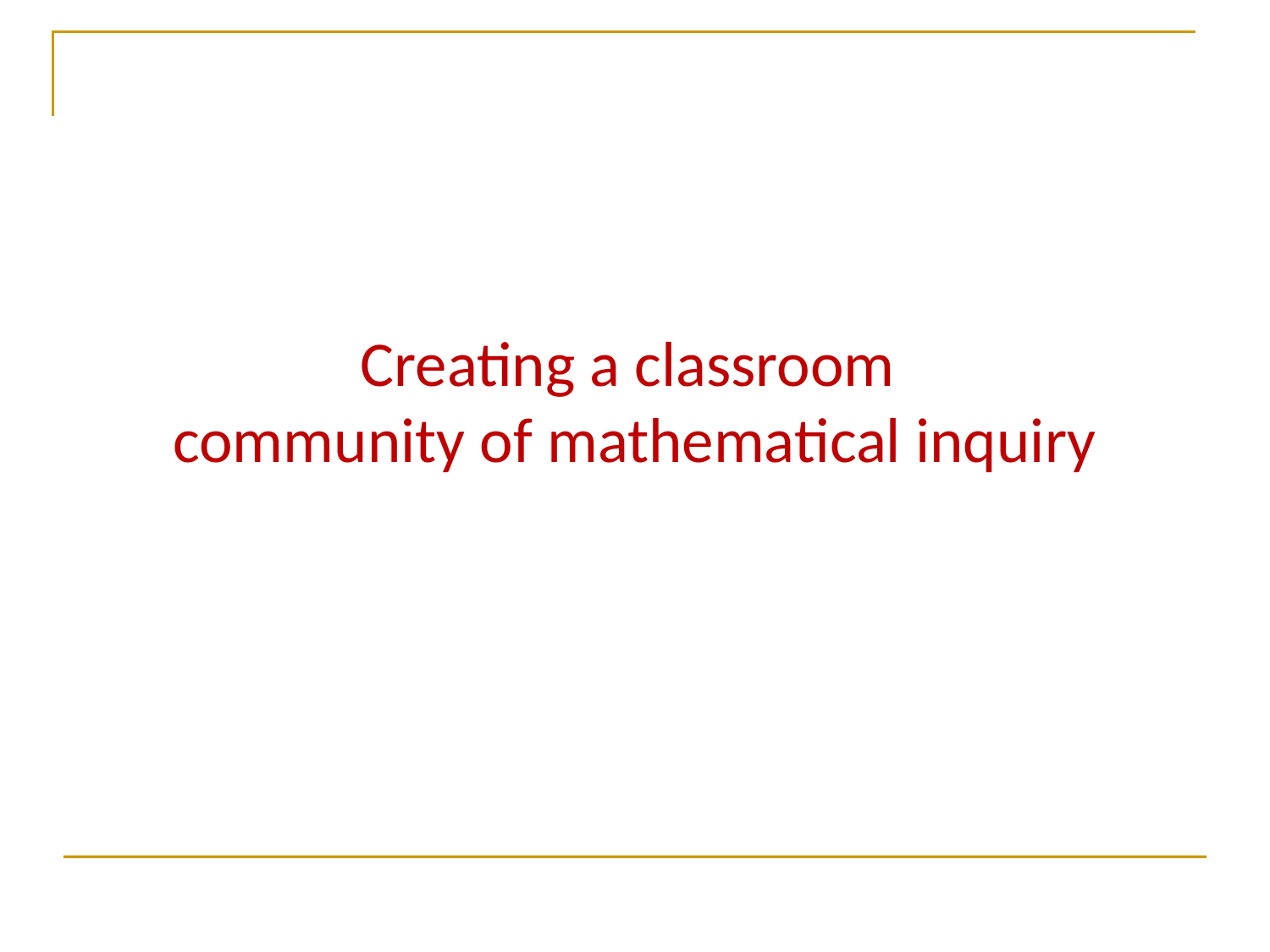

Creating a classroom
community of mathematical inquiry